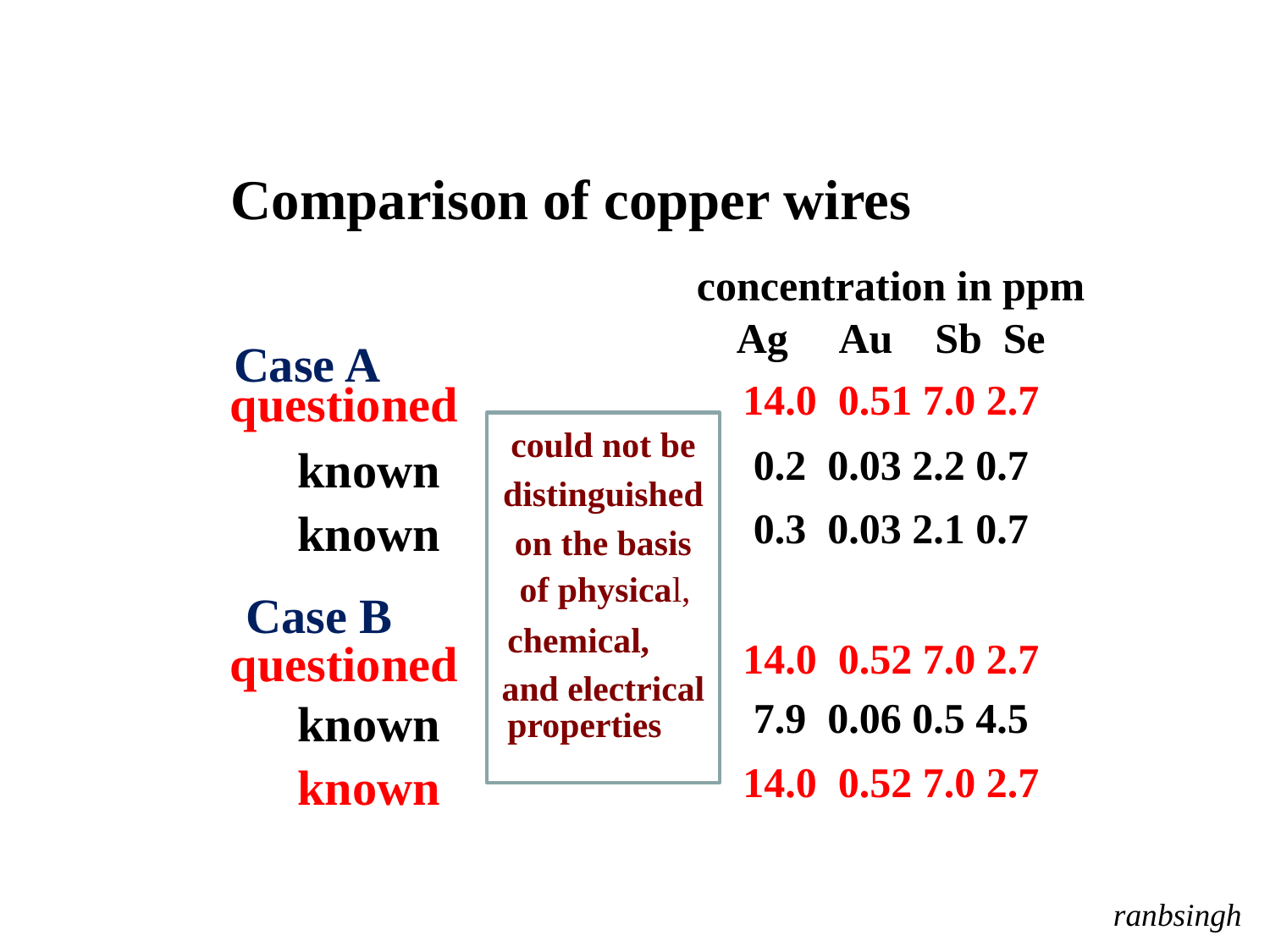

Comparison of copper wires
concentration in ppm
Ag     Au    Sb  Se
Case A
questioned
14.0  0.51 7.0 2.7

could not be
known
0.2  0.03 2.2 0.7
distinguished
known
0.3  0.03 2.1 0.7
on the basis
of physical,
Case B
chemical,
14.0  0.52 7.0 2.7
questioned
and electrical
7.9  0.06 0.5 4.5
known
properties
known
14.0  0.52 7.0 2.7
ranbsingh